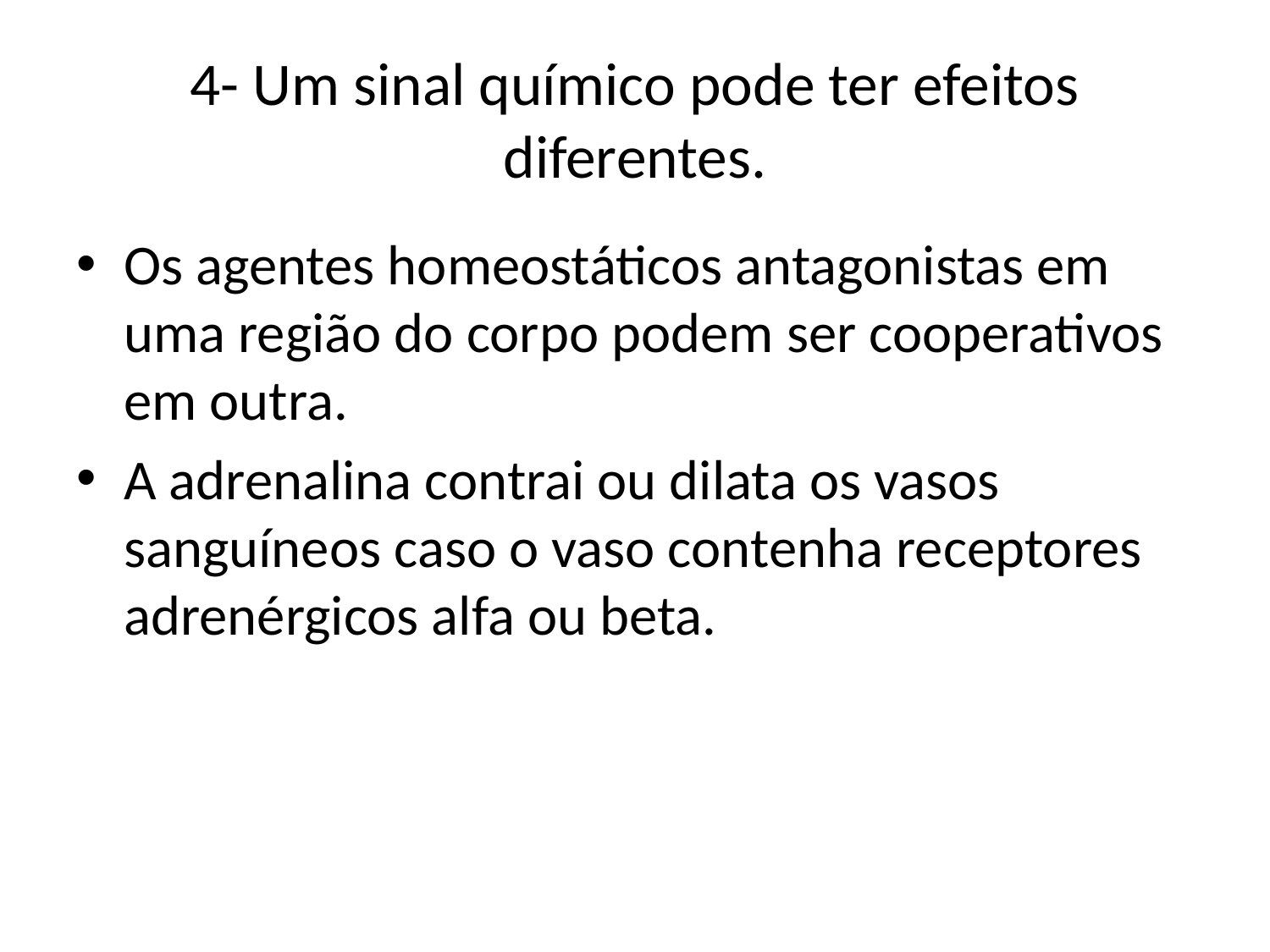

# 4- Um sinal químico pode ter efeitos diferentes.
Os agentes homeostáticos antagonistas em uma região do corpo podem ser cooperativos em outra.
A adrenalina contrai ou dilata os vasos sanguíneos caso o vaso contenha receptores adrenérgicos alfa ou beta.